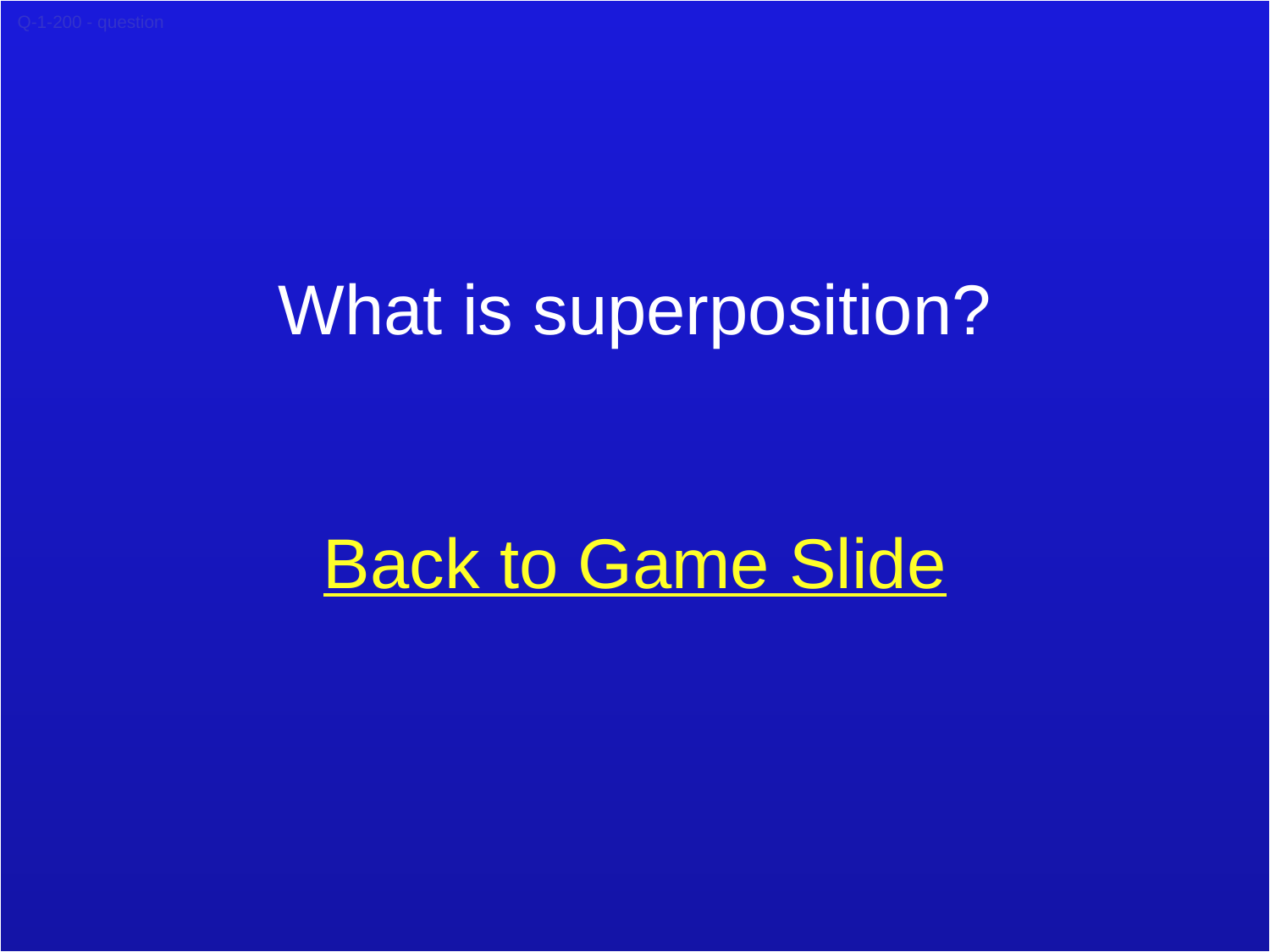

Q-1-200 - question
What is superposition?

Back to Game Slide